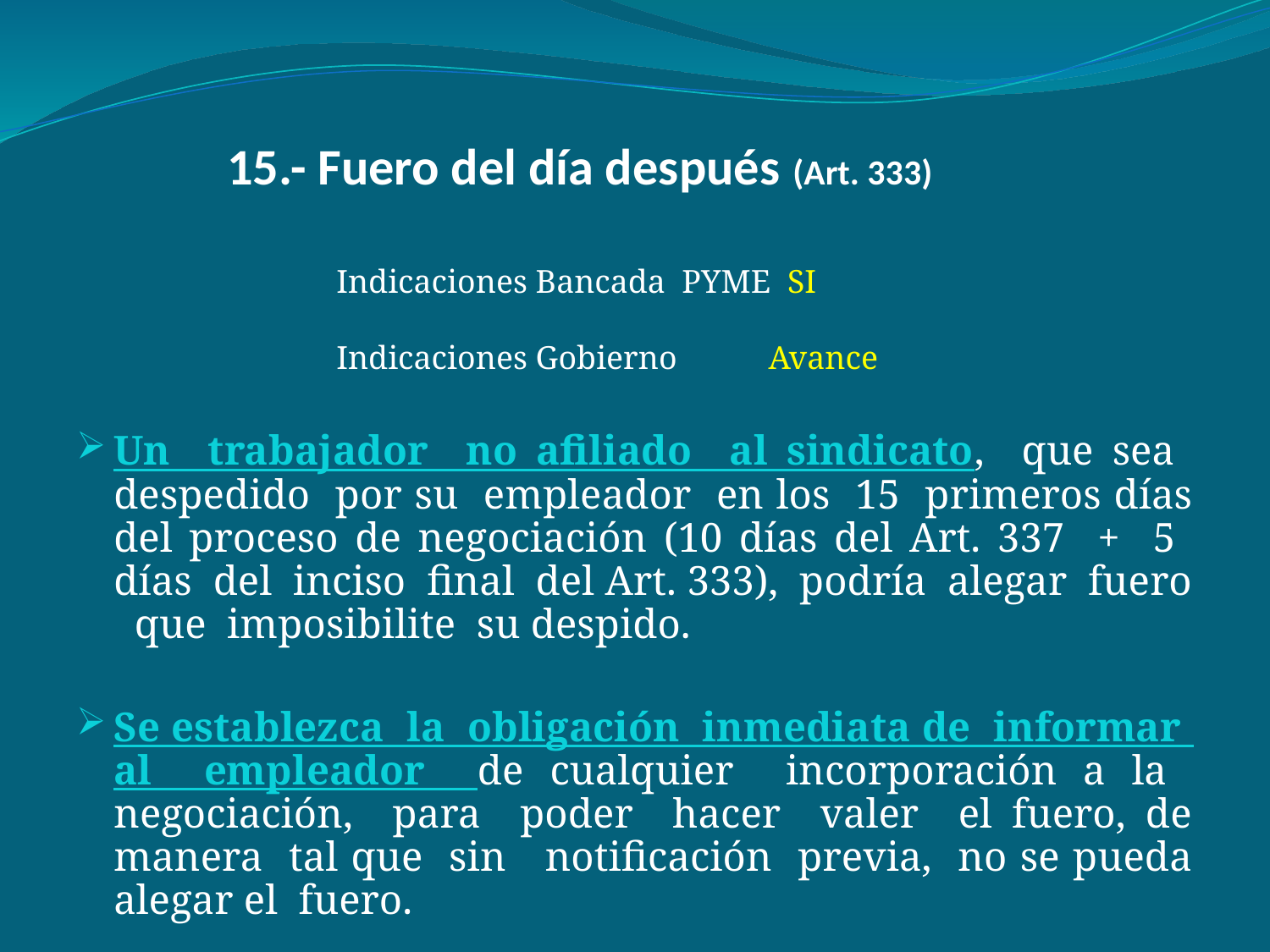

# 15.- Fuero del día después (Art. 333)
Indicaciones Bancada  PYME  SI

Indicaciones Gobierno           Avance

Un  trabajador  no afiliado  al sindicato,  que sea  despedido  por su  empleador  en los  15  primeros días del proceso de negociación (10 días del Art. 337  +  5  días  del  inciso  final  del Art. 333),  podría  alegar  fuero   que  imposibilite  su despido.

Se establezca  la  obligación  inmediata de  informar  al  empleador  de cualquier  incorporación a la  negociación,  para  poder  hacer  valer  el fuero, de manera  tal que  sin   notificación  previa,  no se pueda alegar el  fuero.